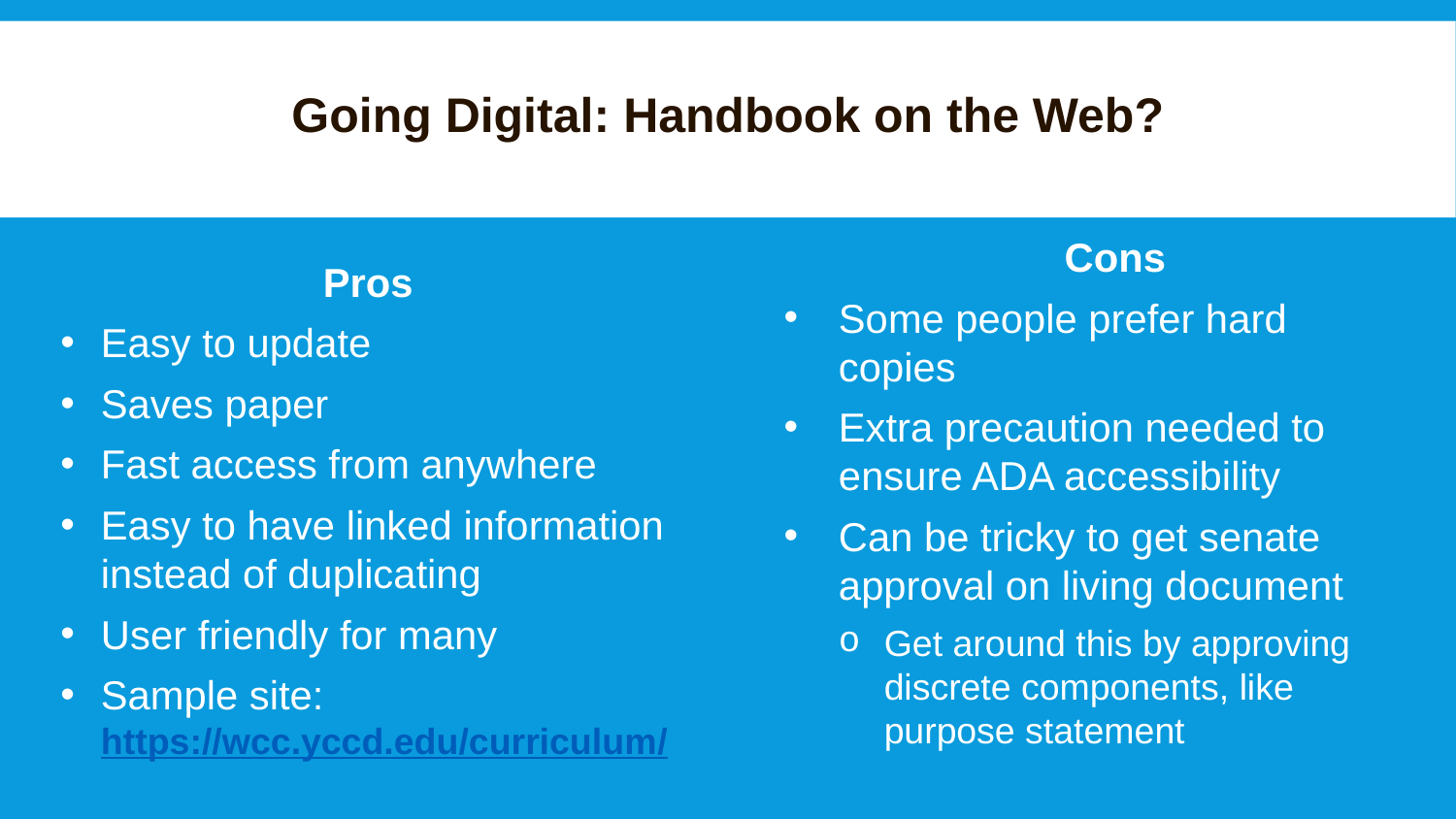

# Going Digital: Handbook on the Web?
Cons
Some people prefer hard copies
Extra precaution needed to ensure ADA accessibility
Can be tricky to get senate approval on living document
Get around this by approving discrete components, like purpose statement

Pros
Easy to update
Saves paper
Fast access from anywhere
Easy to have linked information instead of duplicating
User friendly for many
Sample site:
https://wcc.yccd.edu/curriculum/